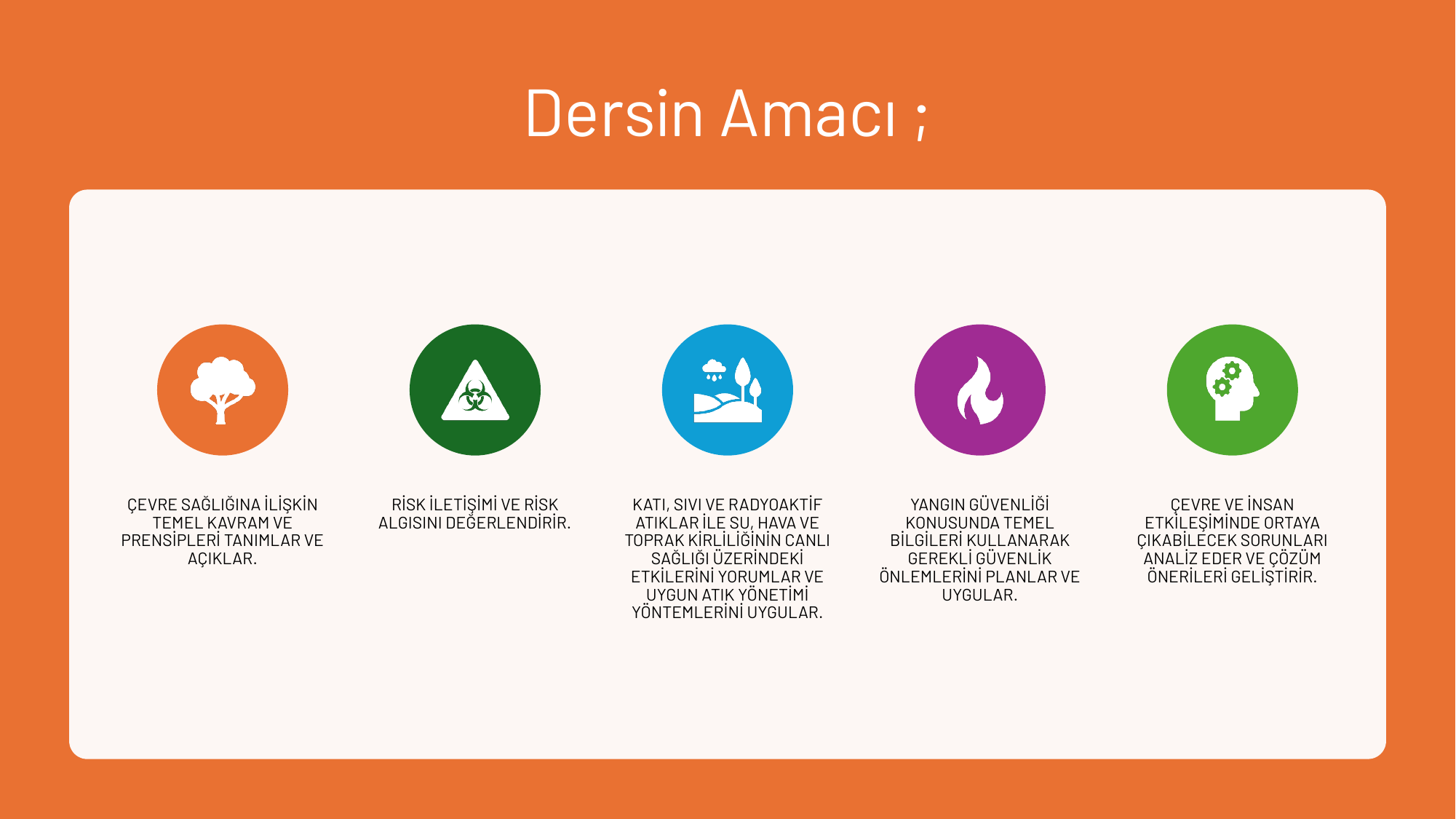

# Dersin Amacı ;

Çevre sağlığına ilişkin temel kavram ve prensipleri tanımlar ve açıklar.
Risk iletişimi ve risk algısını değerlendirir.
Katı, sıvı ve radyoaktif atıklar ile su, hava ve toprak kirliliğinin canlı sağlığı üzerindeki etkilerini yorumlar ve uygun atık yönetimi yöntemlerini uygular.
Yangın güvenliği konusunda temel bilgileri kullanarak gerekli güvenlik önlemlerini planlar ve uygular.
Çevre ve insan etkileşiminde ortaya çıkabilecek sorunları analiz eder ve çözüm önerileri geliştirir.